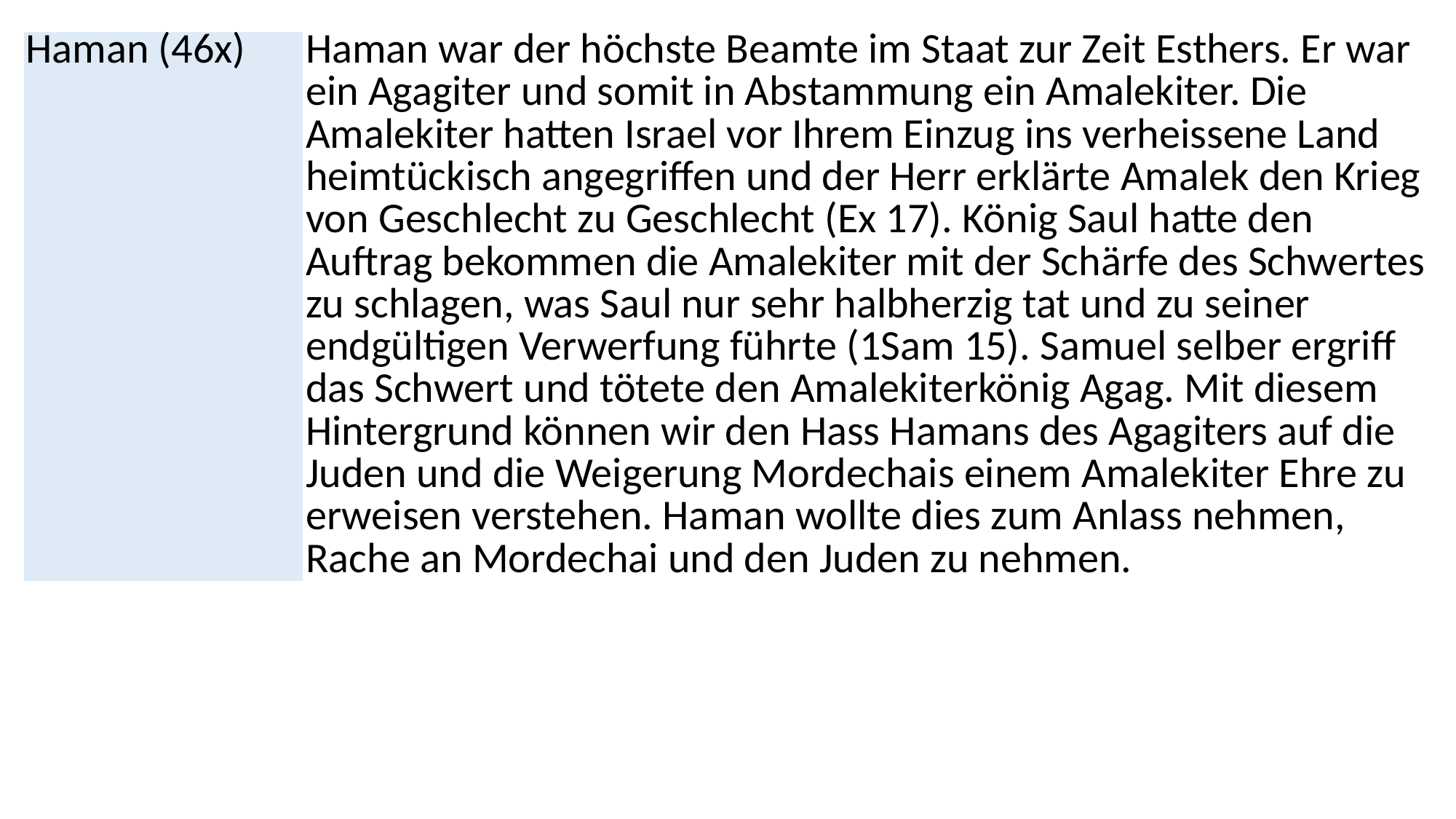

| Haman (46x) | Haman war der höchste Beamte im Staat zur Zeit Esthers. Er war ein Agagiter und somit in Abstammung ein Amalekiter. Die Amalekiter hatten Israel vor Ihrem Einzug ins verheissene Land heimtückisch angegriffen und der Herr erklärte Amalek den Krieg von Geschlecht zu Geschlecht (Ex 17). König Saul hatte den Auftrag bekommen die Amalekiter mit der Schärfe des Schwertes zu schlagen, was Saul nur sehr halbherzig tat und zu seiner endgültigen Verwerfung führte (1Sam 15). Samuel selber ergriff das Schwert und tötete den Amalekiterkönig Agag. Mit diesem Hintergrund können wir den Hass Hamans des Agagiters auf die Juden und die Weigerung Mordechais einem Amalekiter Ehre zu erweisen verstehen. Haman wollte dies zum Anlass nehmen, Rache an Mordechai und den Juden zu nehmen. |
| --- | --- |